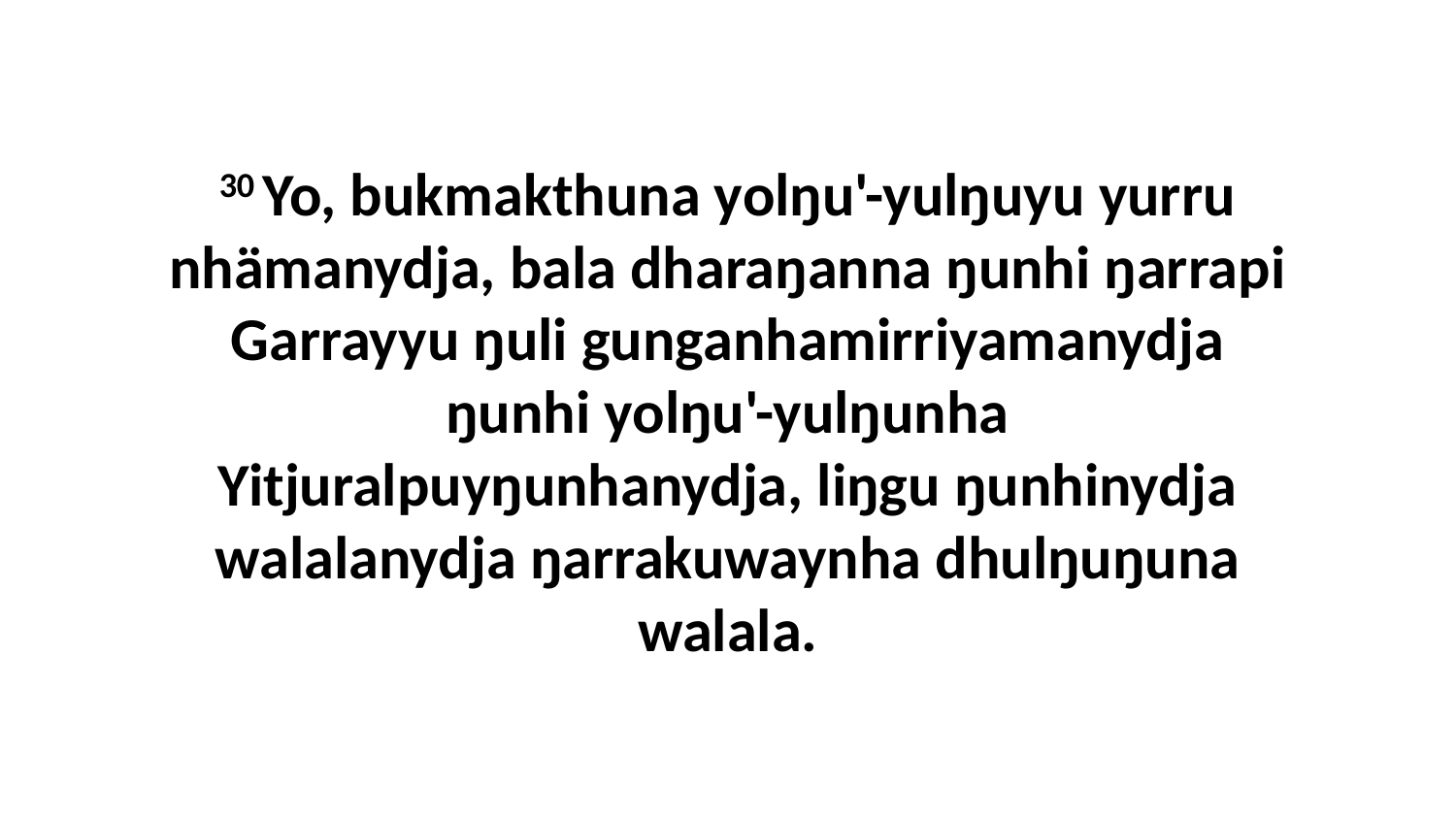

30 Yo, bukmakthuna yolŋu'-yulŋuyu yurru nhämanydja, bala dharaŋanna ŋunhi ŋarrapi Garrayyu ŋuli gunganhamirriyamanydja ŋunhi yolŋu'-yulŋunha Yitjuralpuyŋunhanydja, liŋgu ŋunhinydja walalanydja ŋarrakuwaynha dhulŋuŋuna walala.